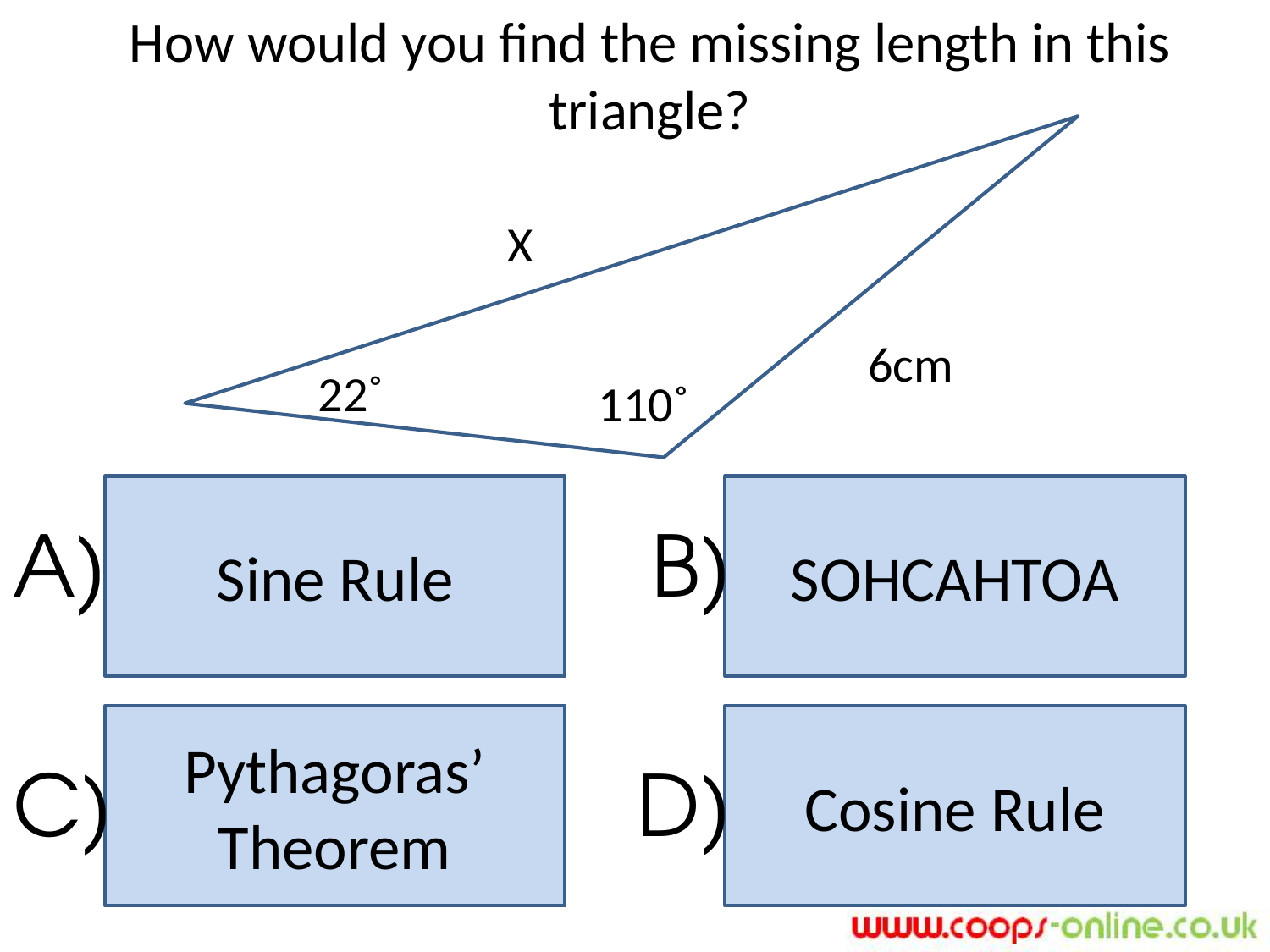

How would you find the missing length in this triangle?

X
6cm
22˚
110˚
Sine Rule
SOHCAHTOA
A)
B)
Pythagoras’ Theorem
Cosine Rule
C)
D)